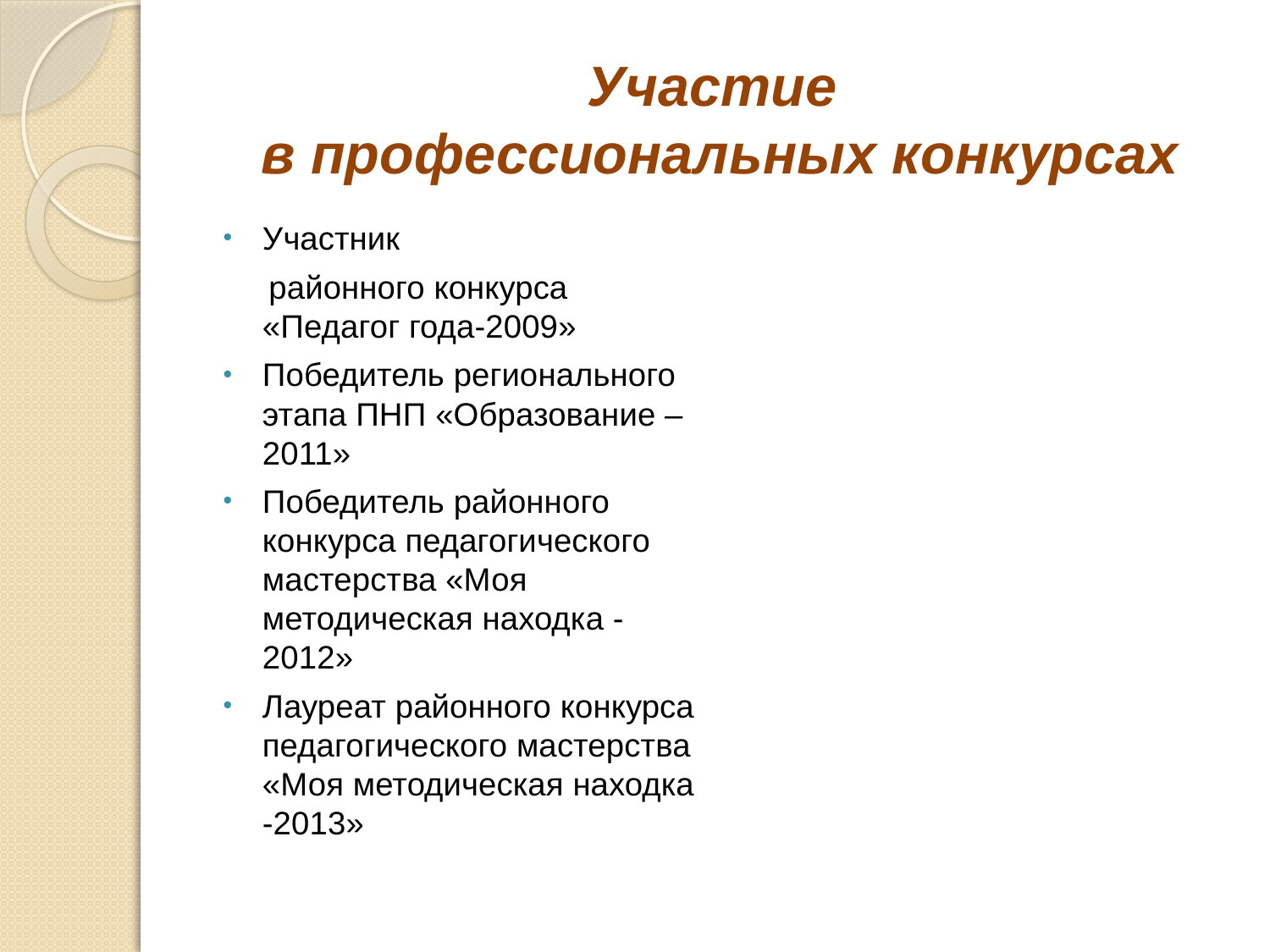

# Участие в профессиональных конкурсах
Участник
     районного конкурса «Педагог года-2009»
Победитель регионального этапа ПНП «Образование – 2011»
Победитель районного конкурса педагогического мастерства «Моя методическая находка -2012»
Лауреат районного конкурса педагогического мастерства «Моя методическая находка -2013»